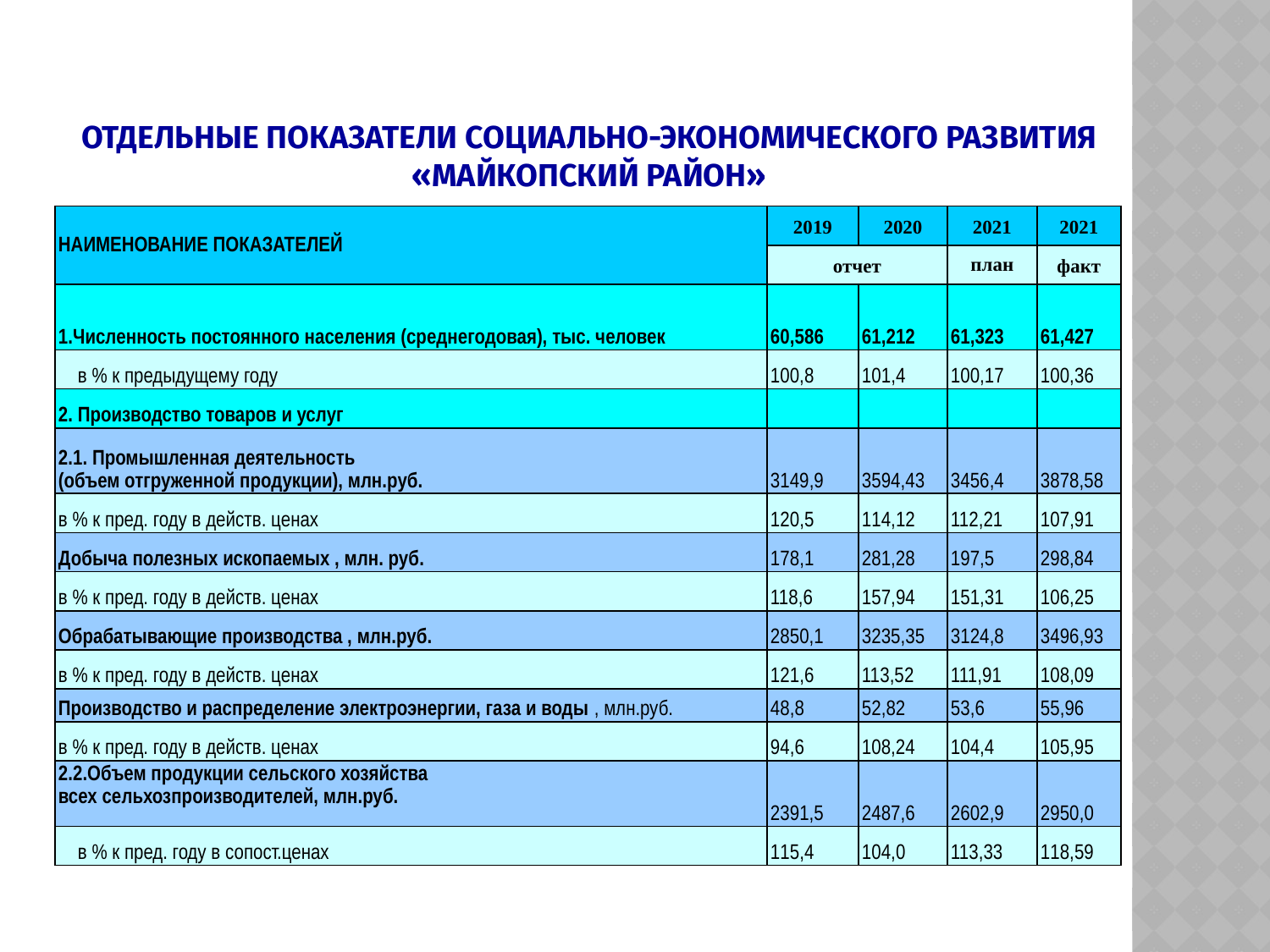

# Отдельные показатели социально-экономического развития «Майкопский район»
| НАИМЕНОВАНИЕ ПОКАЗАТЕЛЕЙ | 2019 | 2020 | 2021 | 2021 |
| --- | --- | --- | --- | --- |
|  | отчет |  | план | факт |
| 1.Численность постоянного населения (среднегодовая), тыс. человек | 60,586 | 61,212 | 61,323 | 61,427 |
| в % к предыдущему году | 100,8 | 101,4 | 100,17 | 100,36 |
| 2. Производство товаров и услуг |  |  |  |  |
| 2.1. Промышленная деятельность (объем отгруженной продукции), млн.руб. | 3149,9 | 3594,43 | 3456,4 | 3878,58 |
| в % к пред. году в действ. ценах | 120,5 | 114,12 | 112,21 | 107,91 |
| Добыча полезных ископаемых , млн. руб. | 178,1 | 281,28 | 197,5 | 298,84 |
| в % к пред. году в действ. ценах | 118,6 | 157,94 | 151,31 | 106,25 |
| Обрабатывающие производства , млн.руб. | 2850,1 | 3235,35 | 3124,8 | 3496,93 |
| в % к пред. году в действ. ценах | 121,6 | 113,52 | 111,91 | 108,09 |
| Производство и распределение электроэнергии, газа и воды , млн.руб. | 48,8 | 52,82 | 53,6 | 55,96 |
| в % к пред. году в действ. ценах | 94,6 | 108,24 | 104,4 | 105,95 |
| 2.2.Объем продукции сельского хозяйства всех сельхозпроизводителей, млн.руб. | 2391,5 | 2487,6 | 2602,9 | 2950,0 |
| в % к пред. году в сопост.ценах | 115,4 | 104,0 | 113,33 | 118,59 |